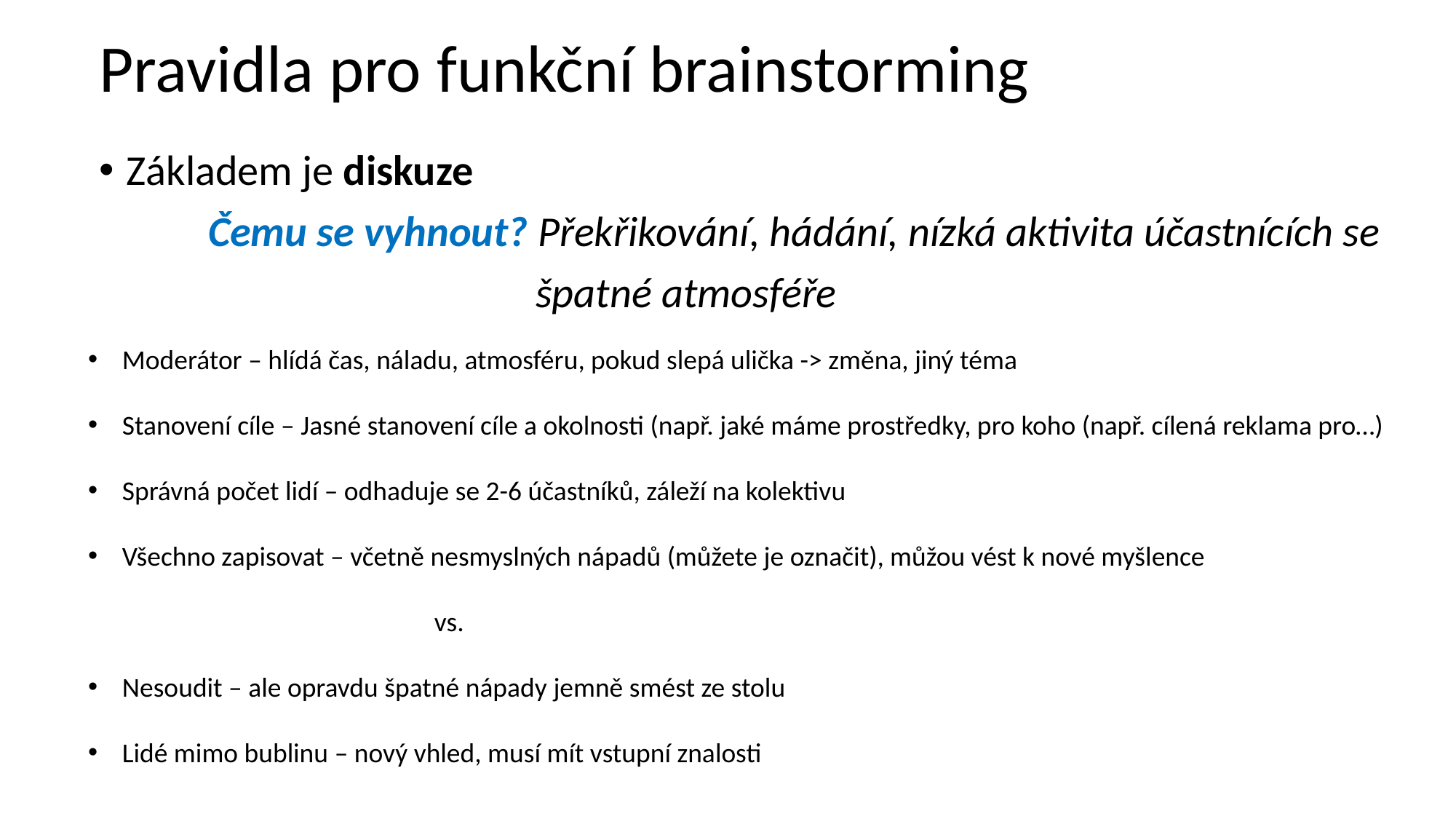

# Pravidla pro funkční brainstorming
Základem je diskuze
	Čemu se vyhnout? Překřikování, hádání, nízká aktivita účastnících se
				špatné atmosféře

Moderátor – hlídá čas, náladu, atmosféru, pokud slepá ulička -> změna, jiný téma

Stanovení cíle – Jasné stanovení cíle a okolnosti (např. jaké máme prostředky, pro koho (např. cílená reklama pro…)

Správná počet lidí – odhaduje se 2-6 účastníků, záleží na kolektivu

Všechno zapisovat – včetně nesmyslných nápadů (můžete je označit), můžou vést k nové myšlence

                                                        vs.

Nesoudit – ale opravdu špatné nápady jemně smést ze stolu

Lidé mimo bublinu – nový vhled, musí mít vstupní znalosti